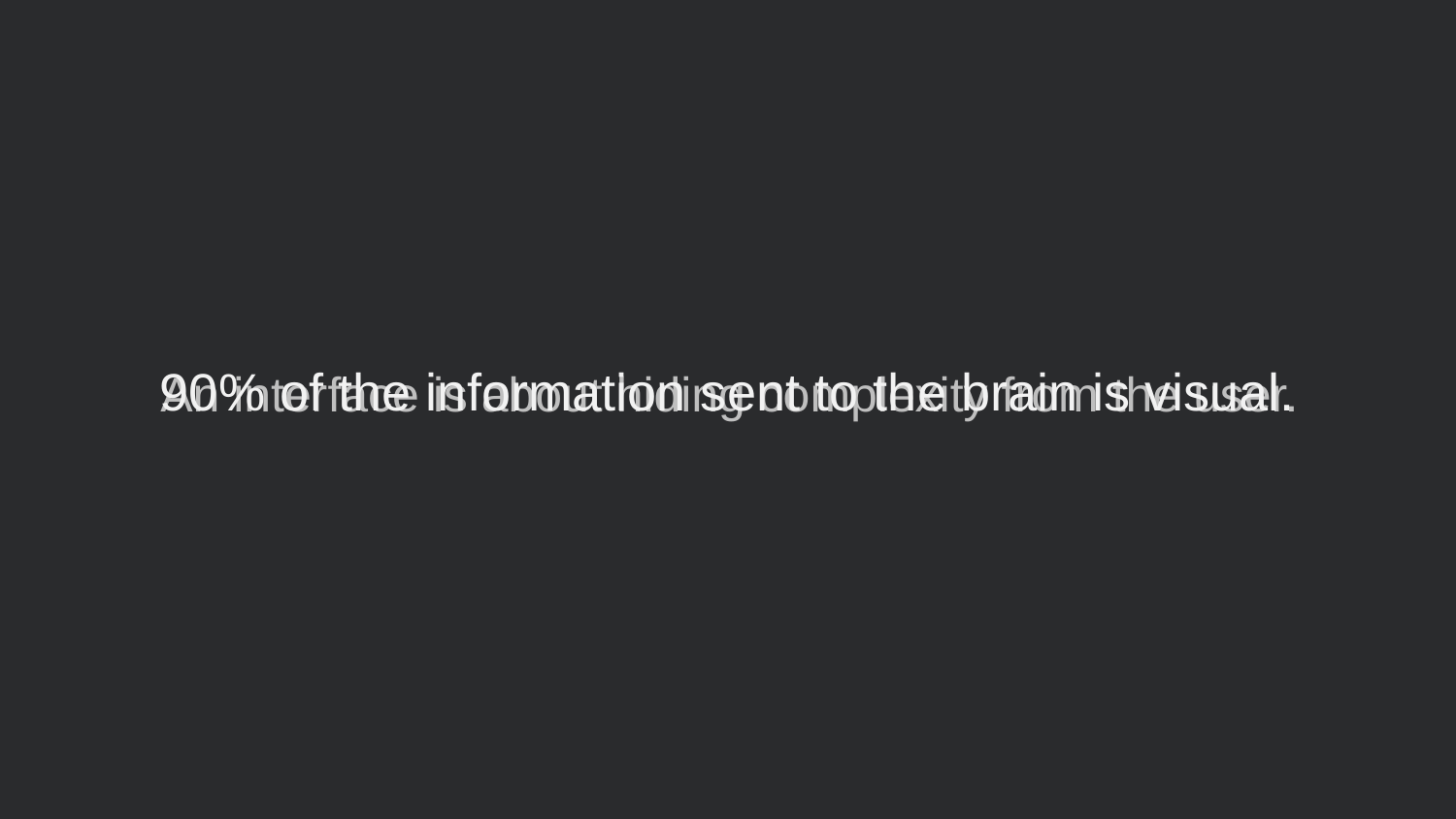

90% of the information sent to the brain is visual.
An interface is about hiding complexity from the user.